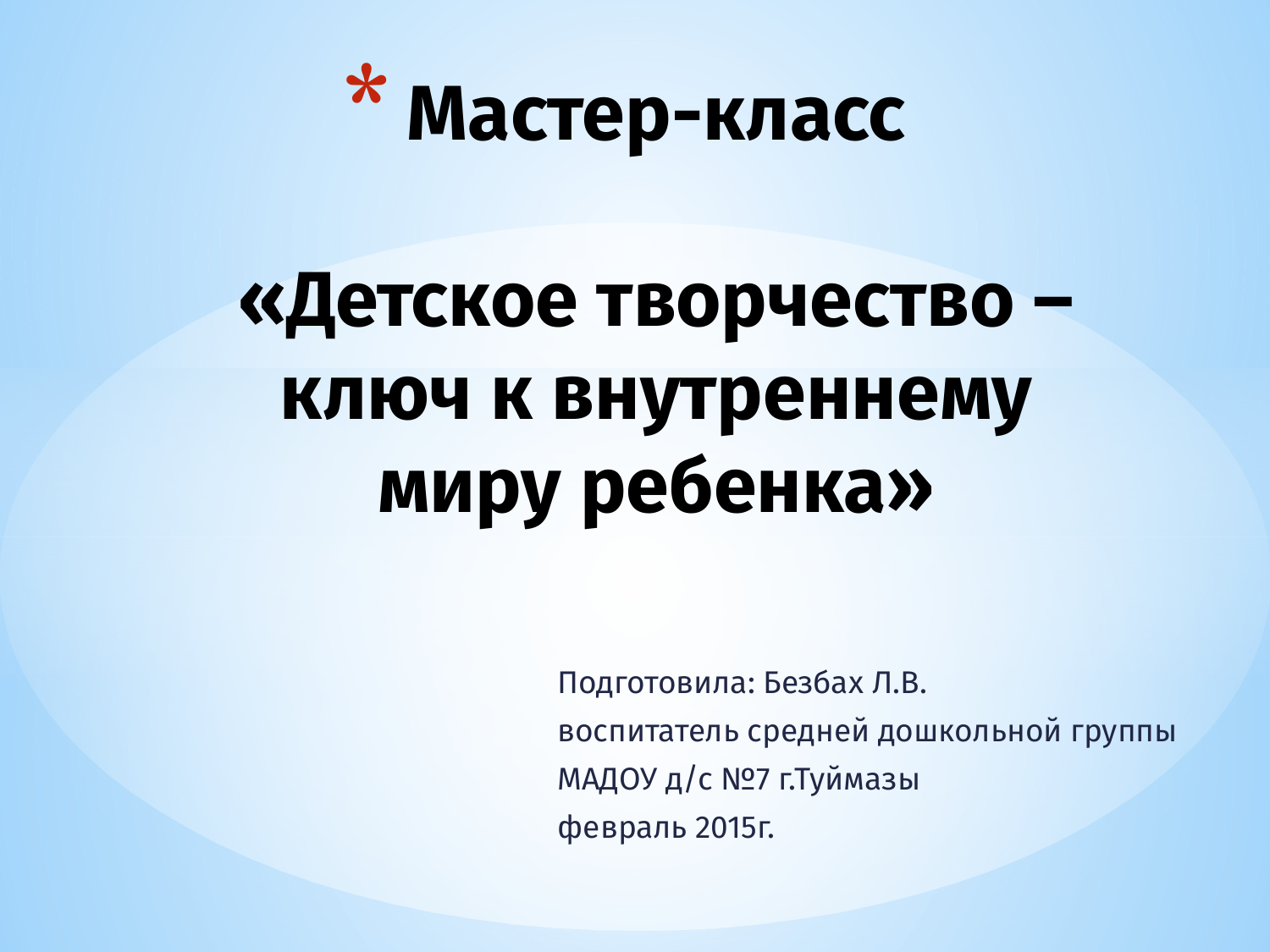

# Мастер-класс «Детское творчество – ключ к внутреннему миру ребенка»
Подготовила: Безбах Л.В.
воспитатель средней дошкольной группы
МАДОУ д/с №7 г.Туймазы
февраль 2015г.